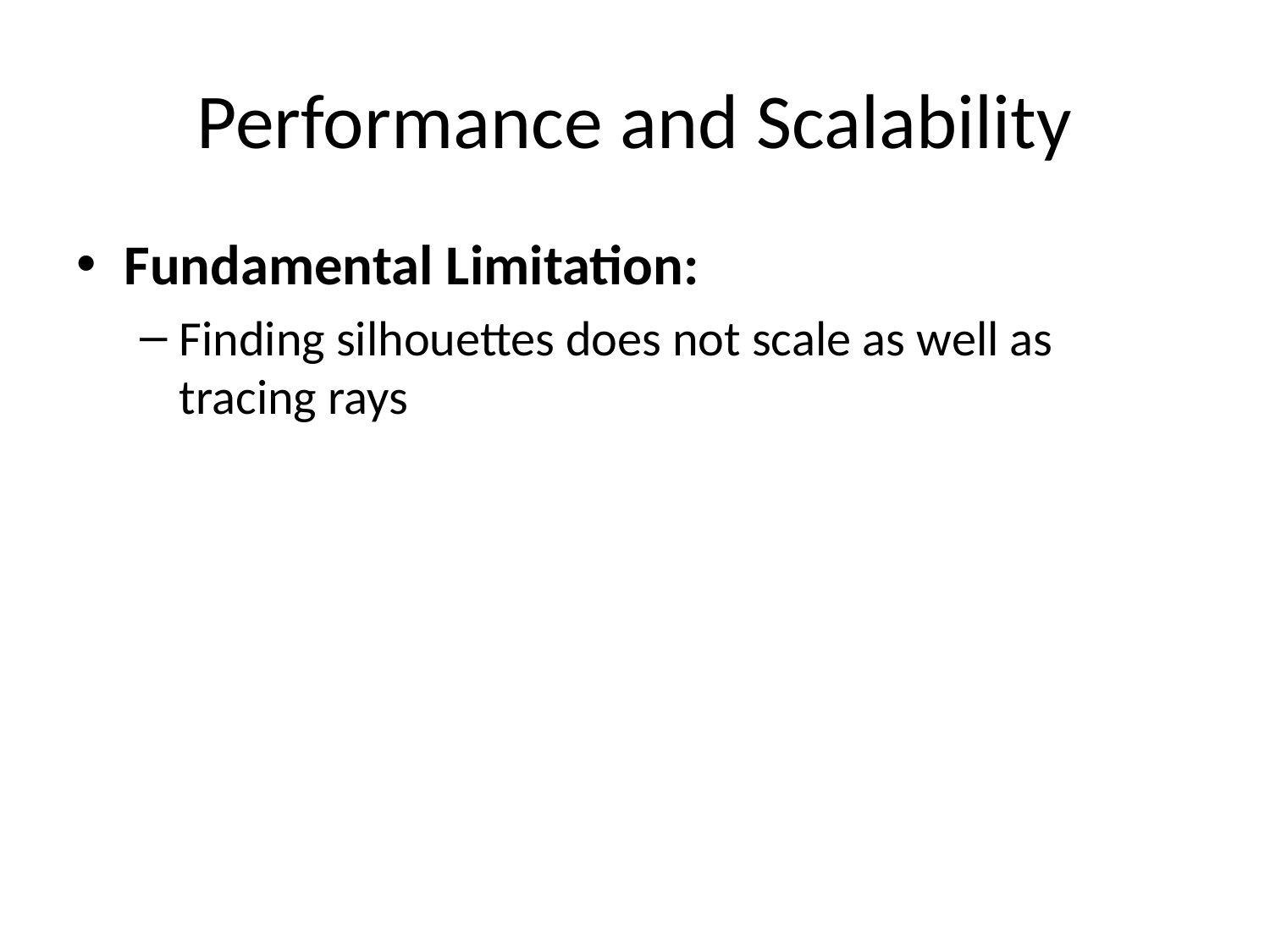

# Performance and Scalability
Fundamental Limitation:
Finding silhouettes does not scale as well as tracing rays